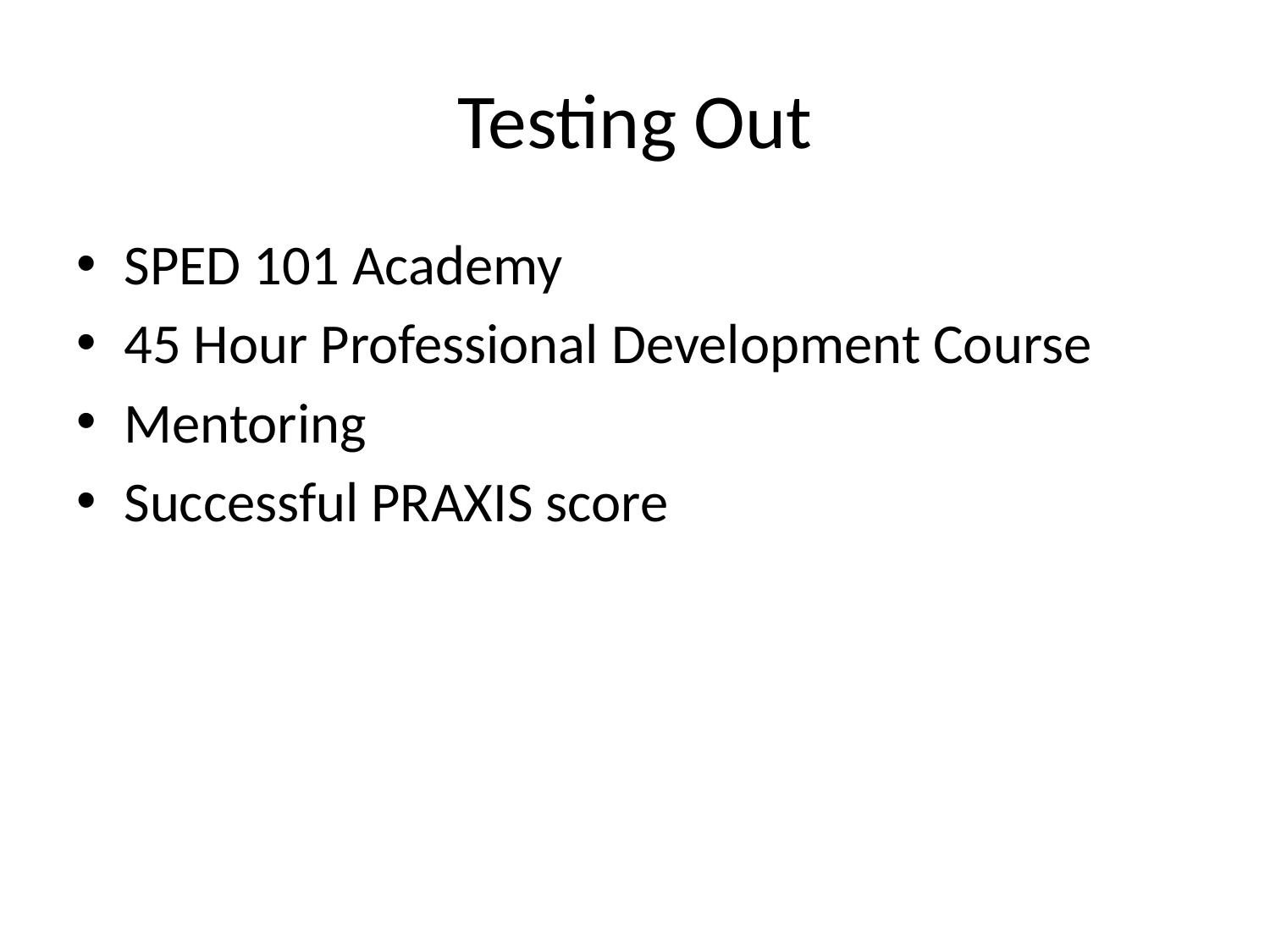

# Testing Out
SPED 101 Academy
45 Hour Professional Development Course
Mentoring
Successful PRAXIS score